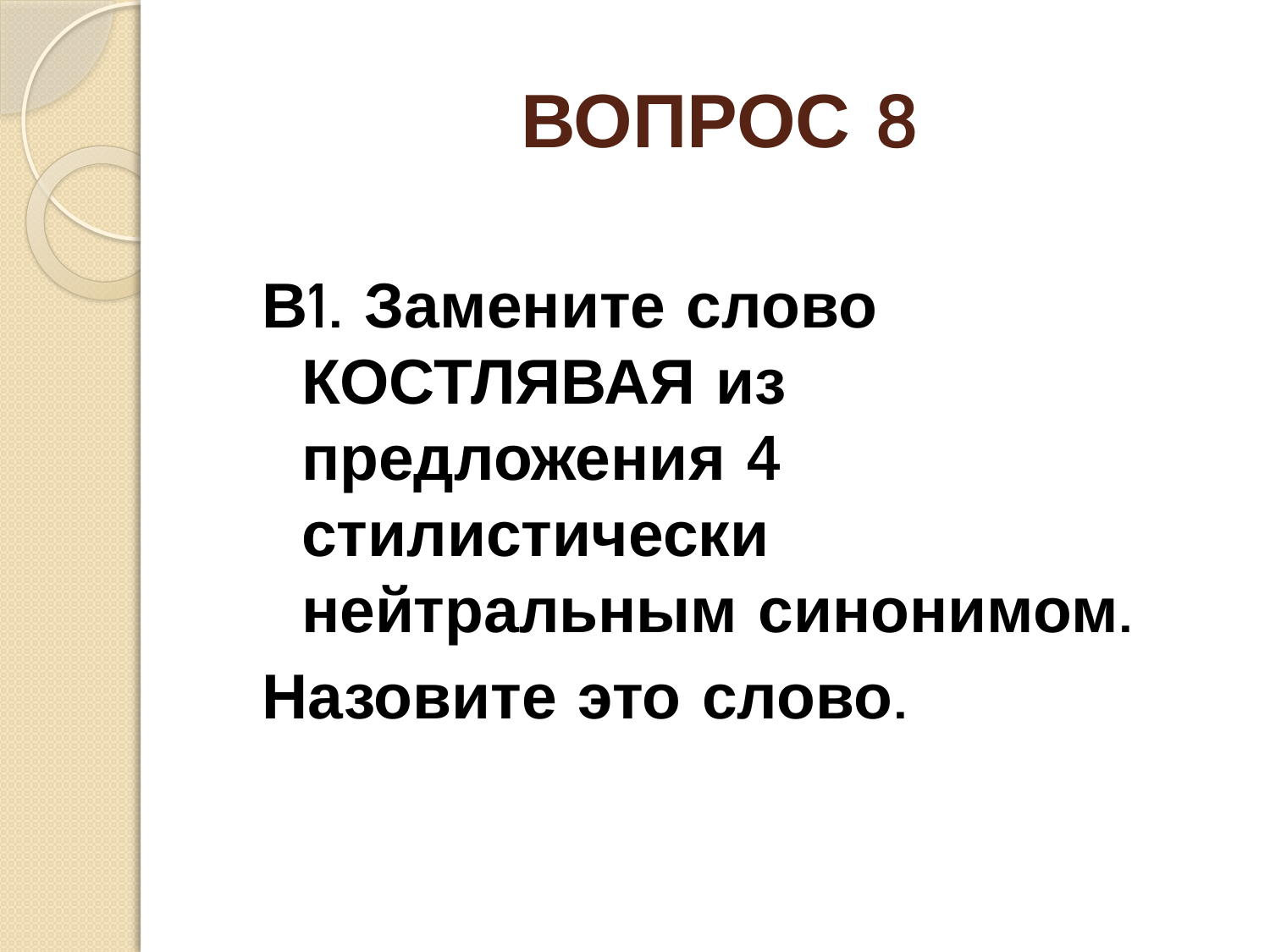

# ВОПРОС 8
В1. Замените слово КОСТЛЯВАЯ из предложения 4 стилистически нейтральным синонимом.
Назовите это слово.